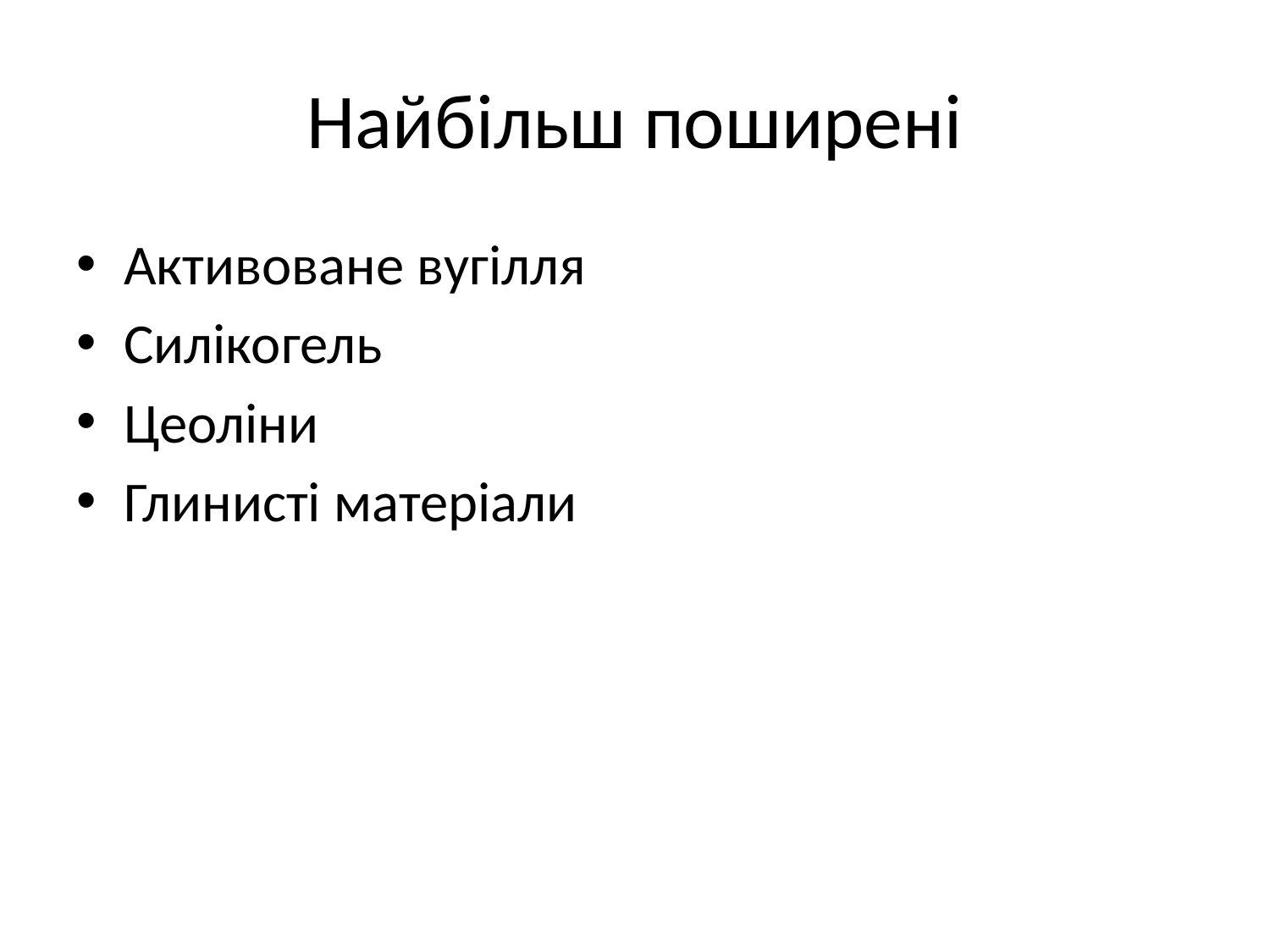

# Найбільш поширені
Активоване вугілля
Силікогель
Цеоліни
Глинисті матеріали